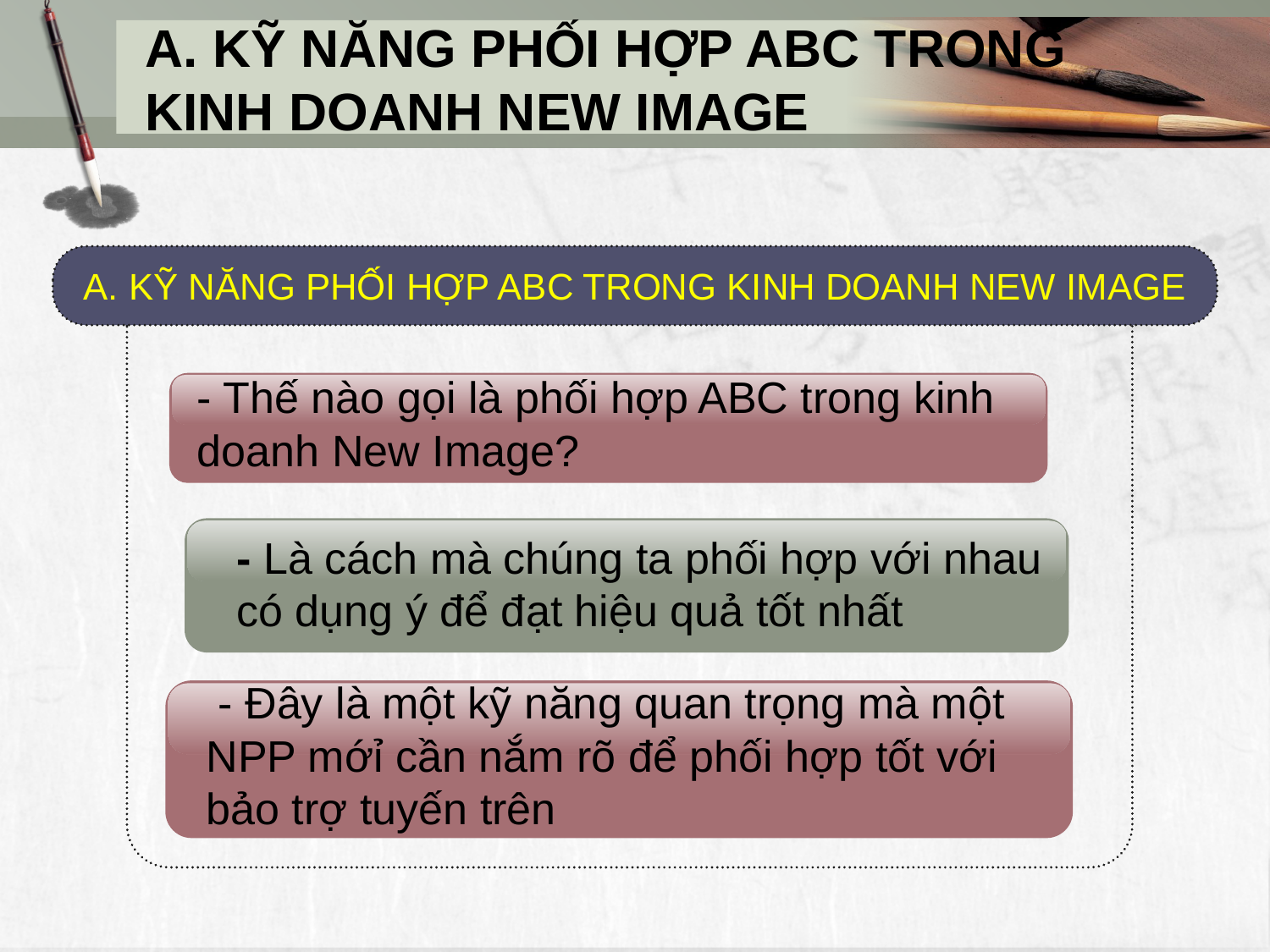

# A. KỸ NĂNG PHỐI HỢP ABC TRONG KINH DOANH NEW IMAGE
A. KỸ NĂNG PHỐI HỢP ABC TRONG KINH DOANH NEW IMAGE

- Thế nào gọi là phối hợp ABC trong kinh doanh New Image?

 - Là cách mà chúng ta phối hợp với nhau
 có dụng ý để đạt hiệu quả tốt nhất

 - Đây là một kỹ năng quan trọng mà một
NPP mớỉ cần nắm rõ để phối hợp tốt với
bảo trợ tuyến trên